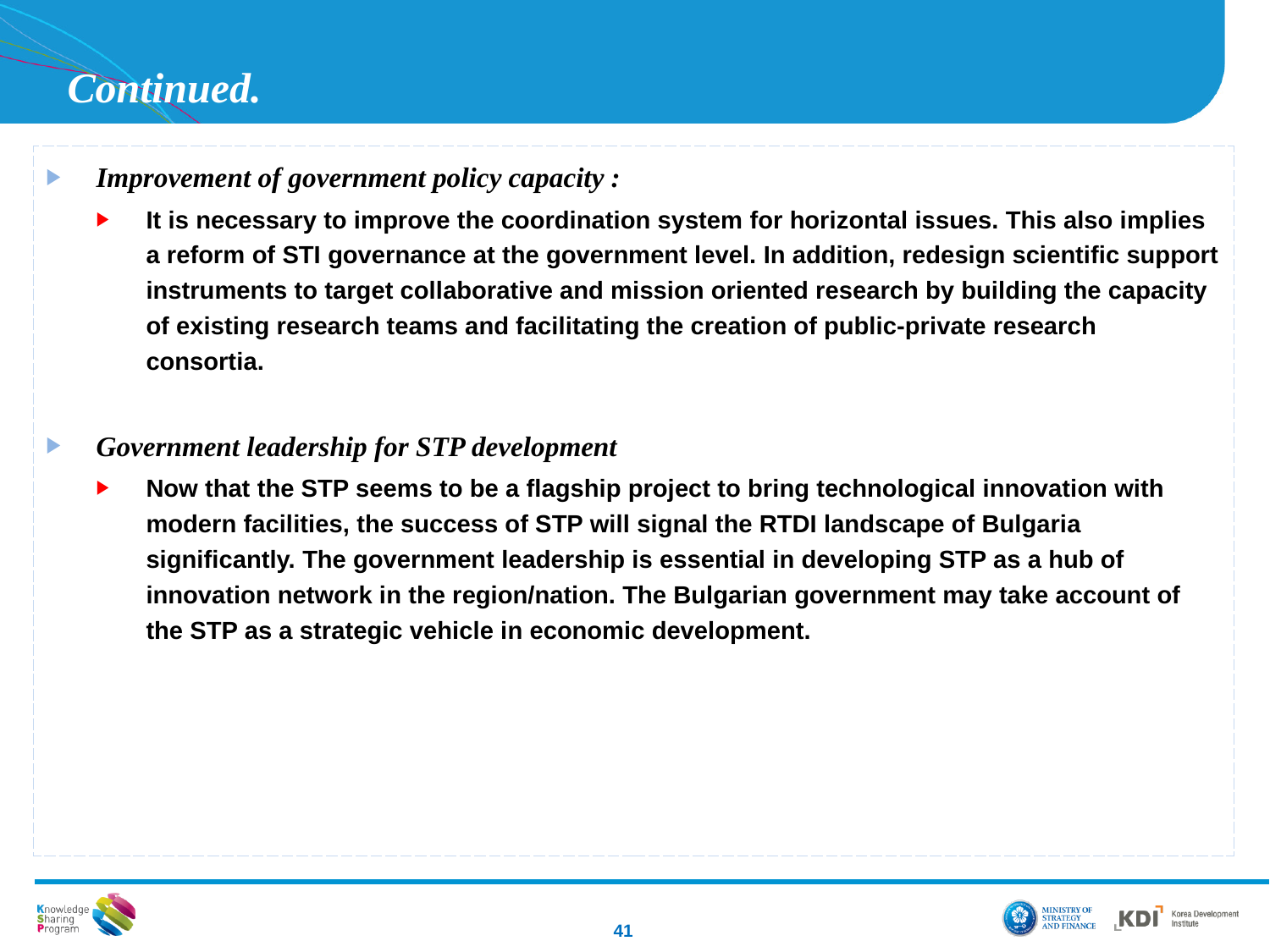

Continued.
Improvement of government policy capacity :
It is necessary to improve the coordination system for horizontal issues. This also implies a reform of STI governance at the government level. In addition, redesign scientific support instruments to target collaborative and mission oriented research by building the capacity of existing research teams and facilitating the creation of public-private research consortia.

Government leadership for STP development
Now that the STP seems to be a flagship project to bring technological innovation with modern facilities, the success of STP will signal the RTDI landscape of Bulgaria significantly. The government leadership is essential in developing STP as a hub of innovation network in the region/nation. The Bulgarian government may take account of the STP as a strategic vehicle in economic development.
41